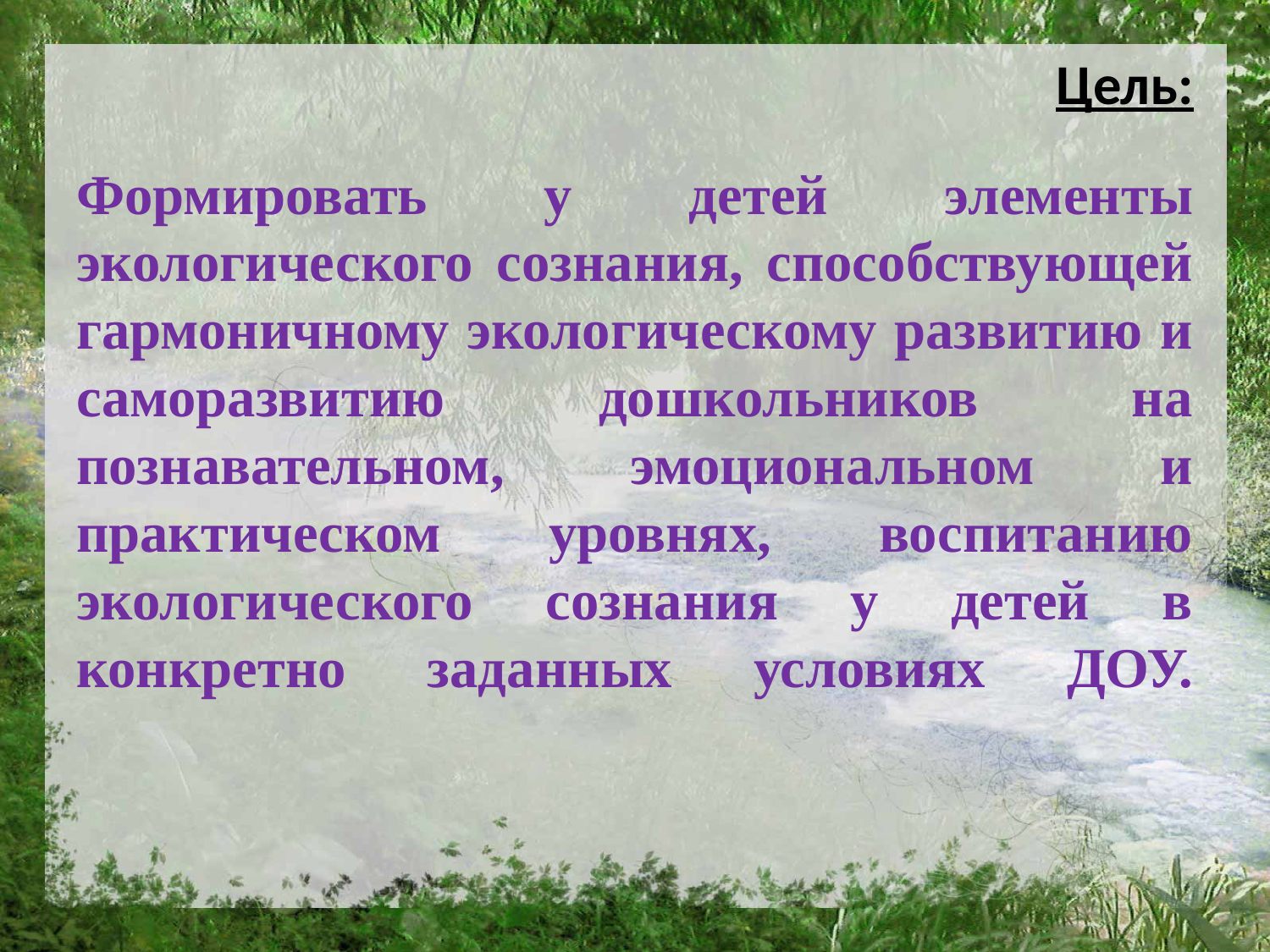

# Цель:   Формировать у детей элементы экологического сознания, способствующей гармоничному экологическому развитию и саморазвитию дошкольников на познавательном, эмоциональном и практическом уровнях, воспитанию экологического сознания у детей в конкретно заданных условиях ДОУ.